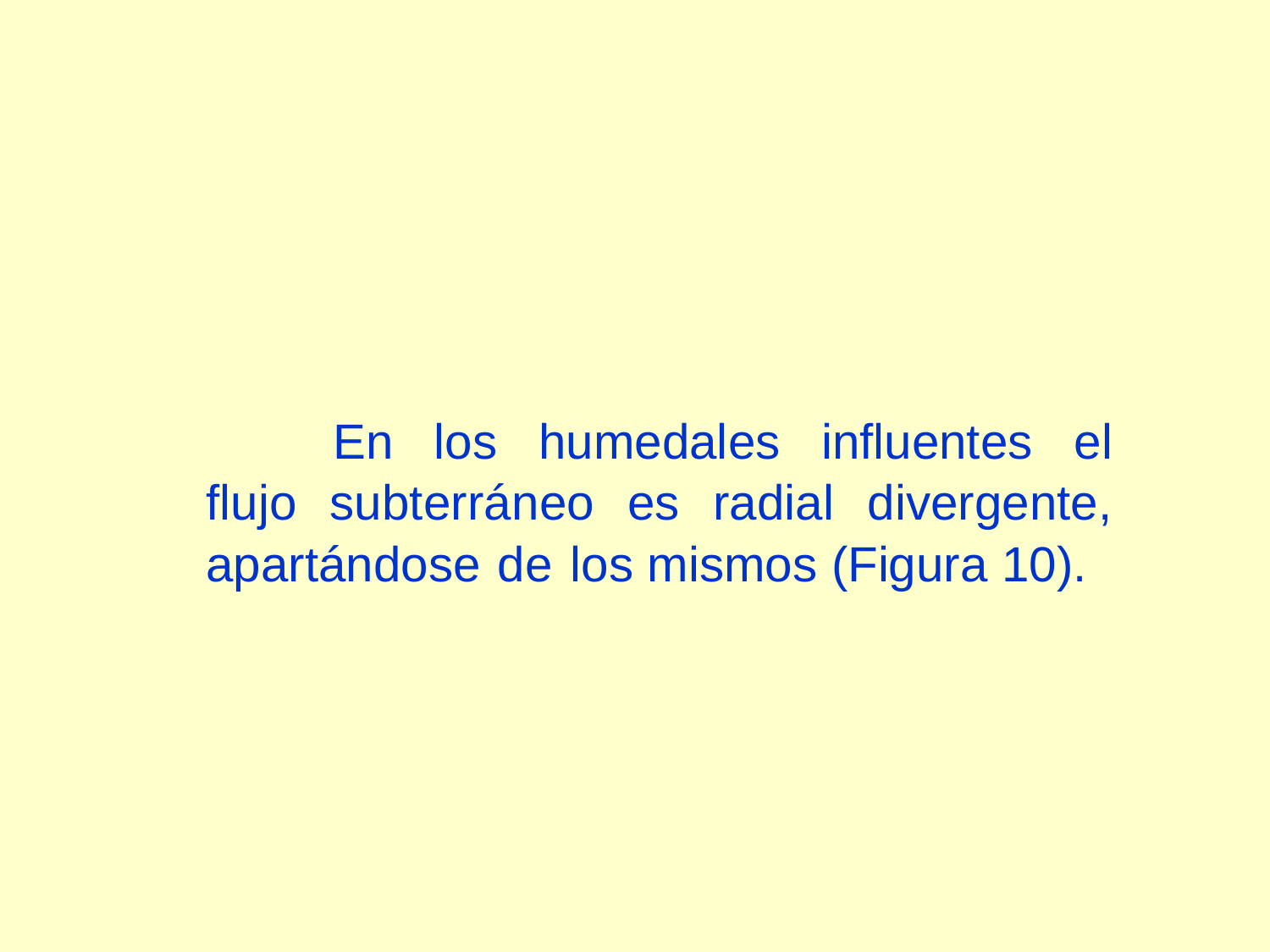

En los humedales influentes el flujo subterráneo es radial divergente, apartándose de los mismos (Figura 10).